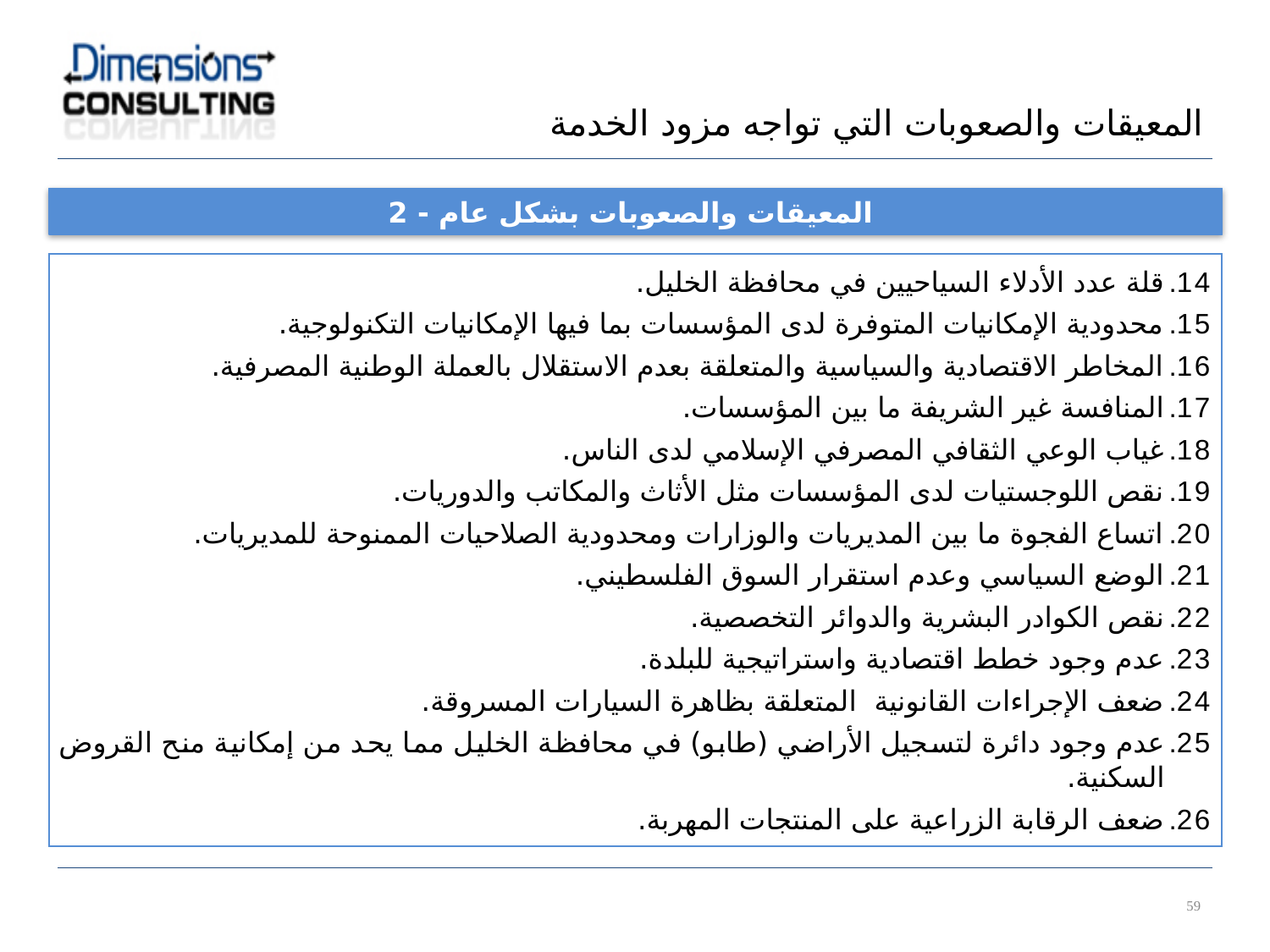

المعيقات والصعوبات التي تواجه مزود الخدمة
 المعيقات والصعوبات بشكل عام - 2
| قلة عدد الأدلاء السياحيين في محافظة الخليل. محدودية الإمكانيات المتوفرة لدى المؤسسات بما فيها الإمكانيات التكنولوجية. المخاطر الاقتصادية والسياسية والمتعلقة بعدم الاستقلال بالعملة الوطنية المصرفية. المنافسة غير الشريفة ما بين المؤسسات. غياب الوعي الثقافي المصرفي الإسلامي لدى الناس. نقص اللوجستيات لدى المؤسسات مثل الأثاث والمكاتب والدوريات. اتساع الفجوة ما بين المديريات والوزارات ومحدودية الصلاحيات الممنوحة للمديريات. الوضع السياسي وعدم استقرار السوق الفلسطيني. نقص الكوادر البشرية والدوائر التخصصية. عدم وجود خطط اقتصادية واستراتيجية للبلدة. ضعف الإجراءات القانونية المتعلقة بظاهرة السيارات المسروقة. عدم وجود دائرة لتسجيل الأراضي (طابو) في محافظة الخليل مما يحد من إمكانية منح القروض السكنية. ضعف الرقابة الزراعية على المنتجات المهربة. |
| --- |